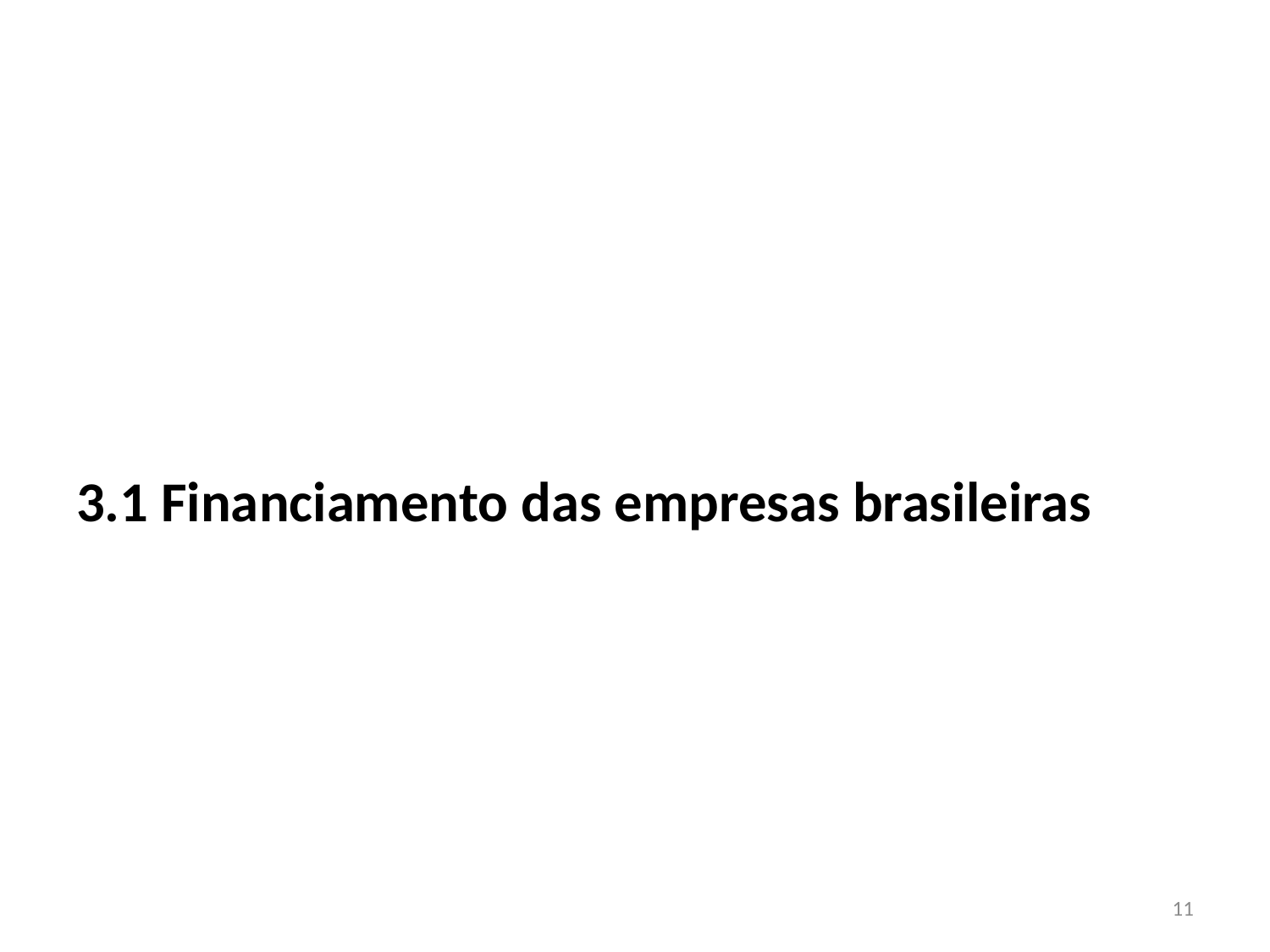

#

3.1 Financiamento das empresas brasileiras
11